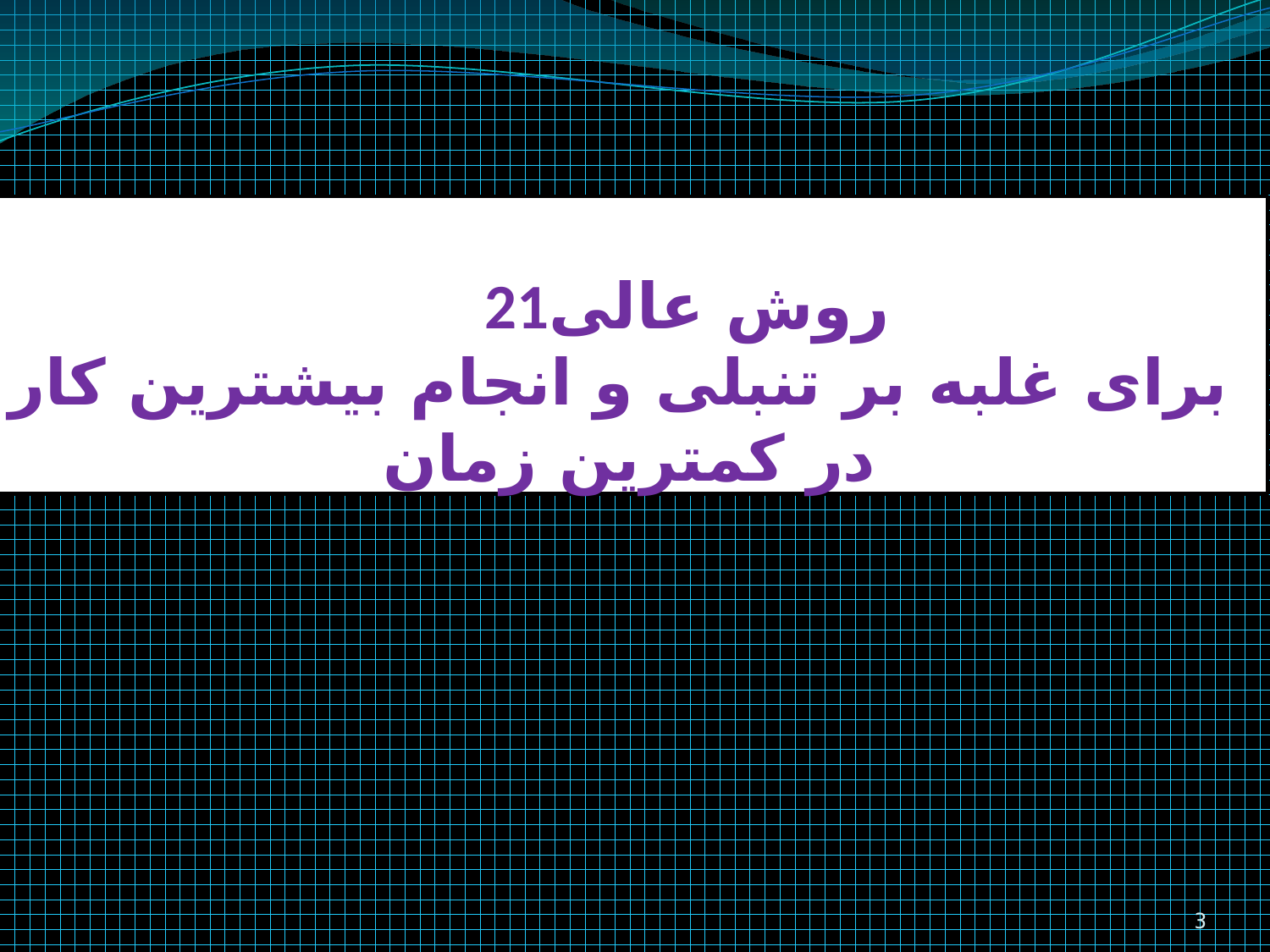

# 21روش عالی برای غلبه بر تنبلی و انجام بیشترین کار در کمترین زمان
3